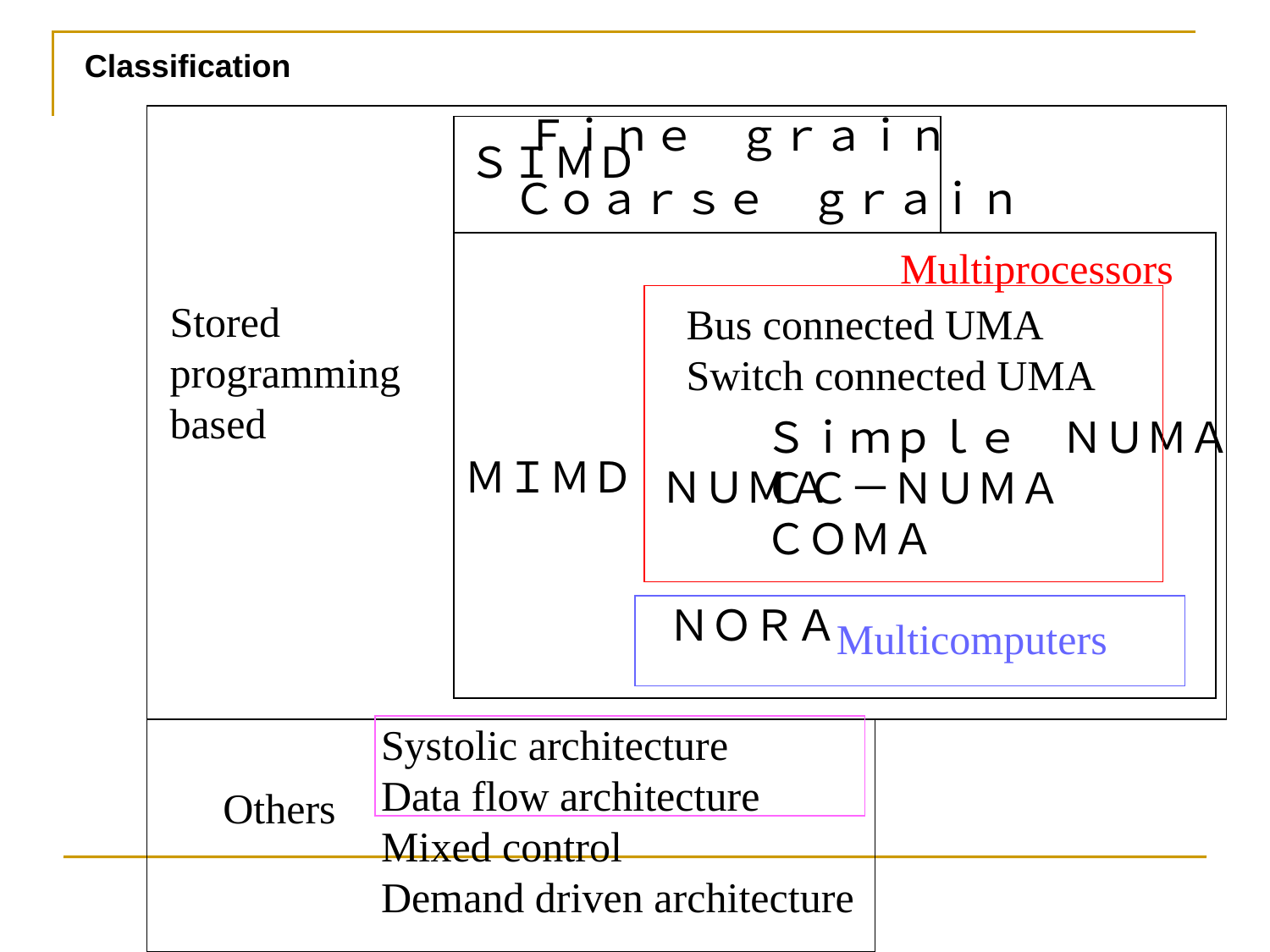

Classification
Ｆｉｎｅ　ｇｒａｉｎ

ＳＩＭＤ
Ｃｏａｒｓｅ　ｇｒａｉｎ

Multiprocessors

Stored
programming
based
Bus connected UMA
Switch connected UMA
Ｓｉｍｐｌｅ　ＮＵＭＡ
ＣＣ－ＮＵＭＡ
ＣＯＭＡ
ＭＩＭＤ
ＮＵＭＡ
ＮＯＲＡ

Multicomputers
Systolic architecture
Data flow architecture
Mixed control
Demand driven architecture

Others